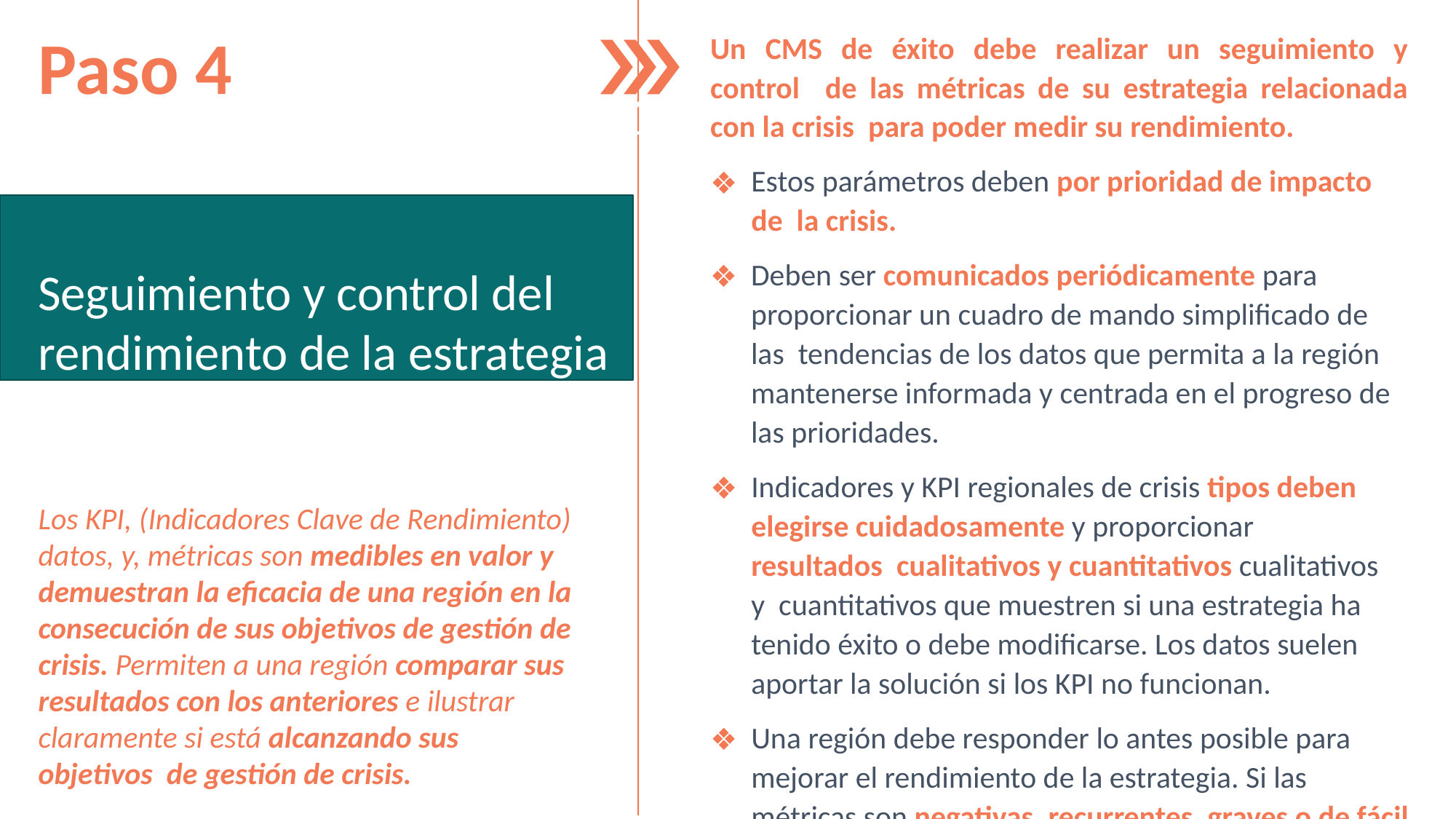

# Paso 4
Un CMS de éxito debe realizar un seguimiento y control  de las métricas de su estrategia relacionada con la crisis  para poder medir su rendimiento.
Estos parámetros deben por prioridad de impacto de  la crisis.
Deben ser comunicados periódicamente para  proporcionar un cuadro de mando simplificado de las  tendencias de los datos que permita a la región  mantenerse informada y centrada en el progreso de  las prioridades.
Indicadores y KPI regionales de crisis tipos deben  elegirse cuidadosamente y proporcionar resultados  cualitativos y cuantitativos cualitativos y  cuantitativos que muestren si una estrategia ha  tenido éxito o debe modificarse. Los datos suelen  aportar la solución si los KPI no funcionan.
Una región debe responder lo antes posible para  mejorar el rendimiento de la estrategia. Si las  métricas son negativas, recurrentes, graves o de fácil  solución deben atenderse y resolverse lo antes  posible.

1

Seguimiento y control del  rendimiento de la estrategia
Los KPI, (Indicadores Clave de Rendimiento)  datos, y, métricas son medibles en valor y  demuestran la eficacia de una región en la  consecución de sus objetivos de gestión de  crisis. Permiten a una región comparar sus  resultados con los anteriores e ilustrar  claramente si está alcanzando sus objetivos  de gestión de crisis.